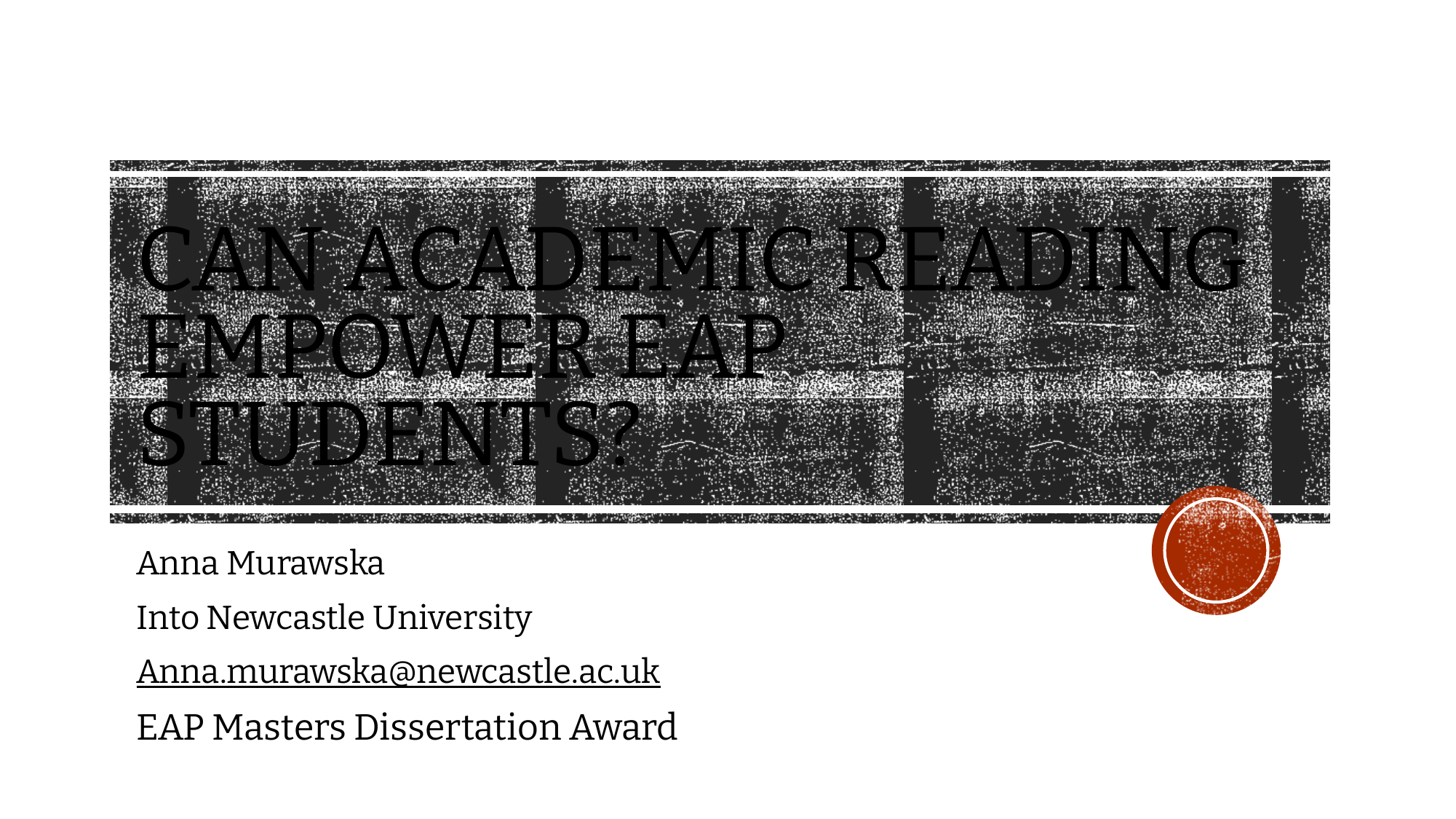

# Can academic Reading empower EAP students?
Anna Murawska
Into Newcastle University
Anna.murawska@newcastle.ac.uk
EAP Masters Dissertation Award